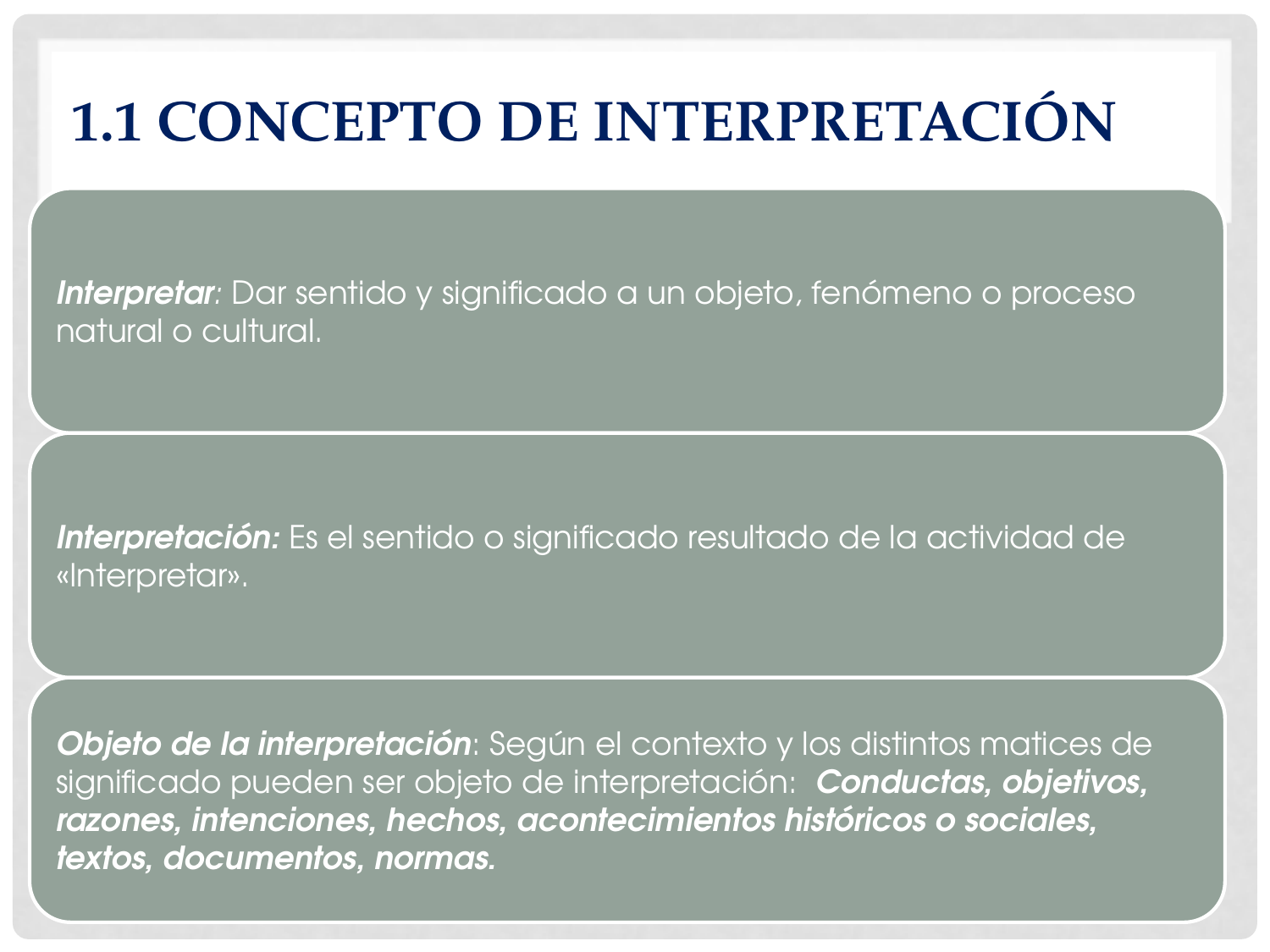

# 1.1 CONCEPTO DE INTERPRETACIÓN
Interpretar: Dar sentido y significado a un objeto, fenómeno o proceso natural o cultural.
Interpretación: Es el sentido o significado resultado de la actividad de «Interpretar».
Objeto de la interpretación: Según el contexto y los distintos matices de significado pueden ser objeto de interpretación:  Conductas, objetivos, razones, intenciones, hechos, acontecimientos históricos o sociales, textos, documentos, normas.